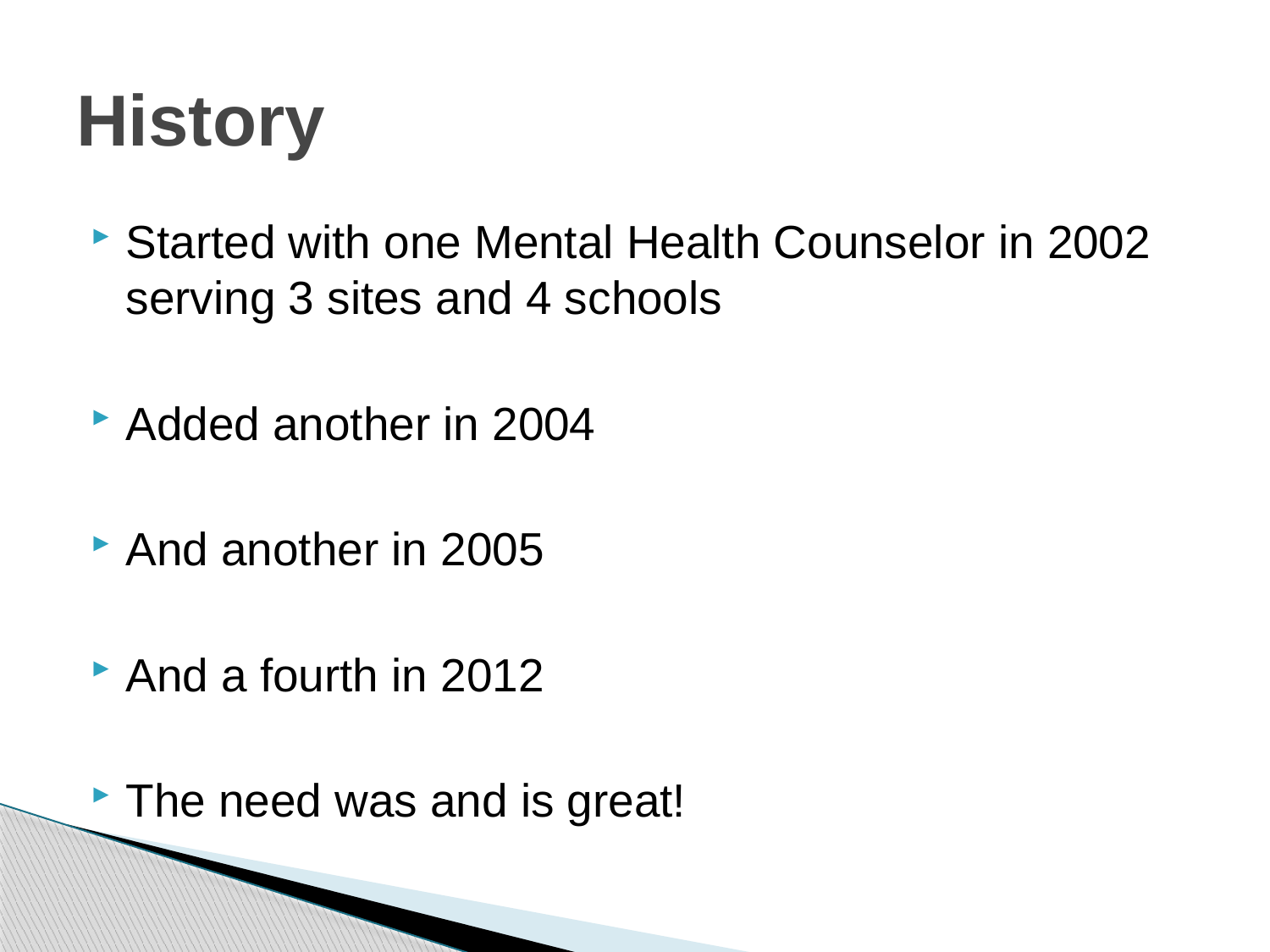

# History
Started with one Mental Health Counselor in 2002 serving 3 sites and 4 schools

Added another in 2004

And another in 2005

And a fourth in 2012

The need was and is great!